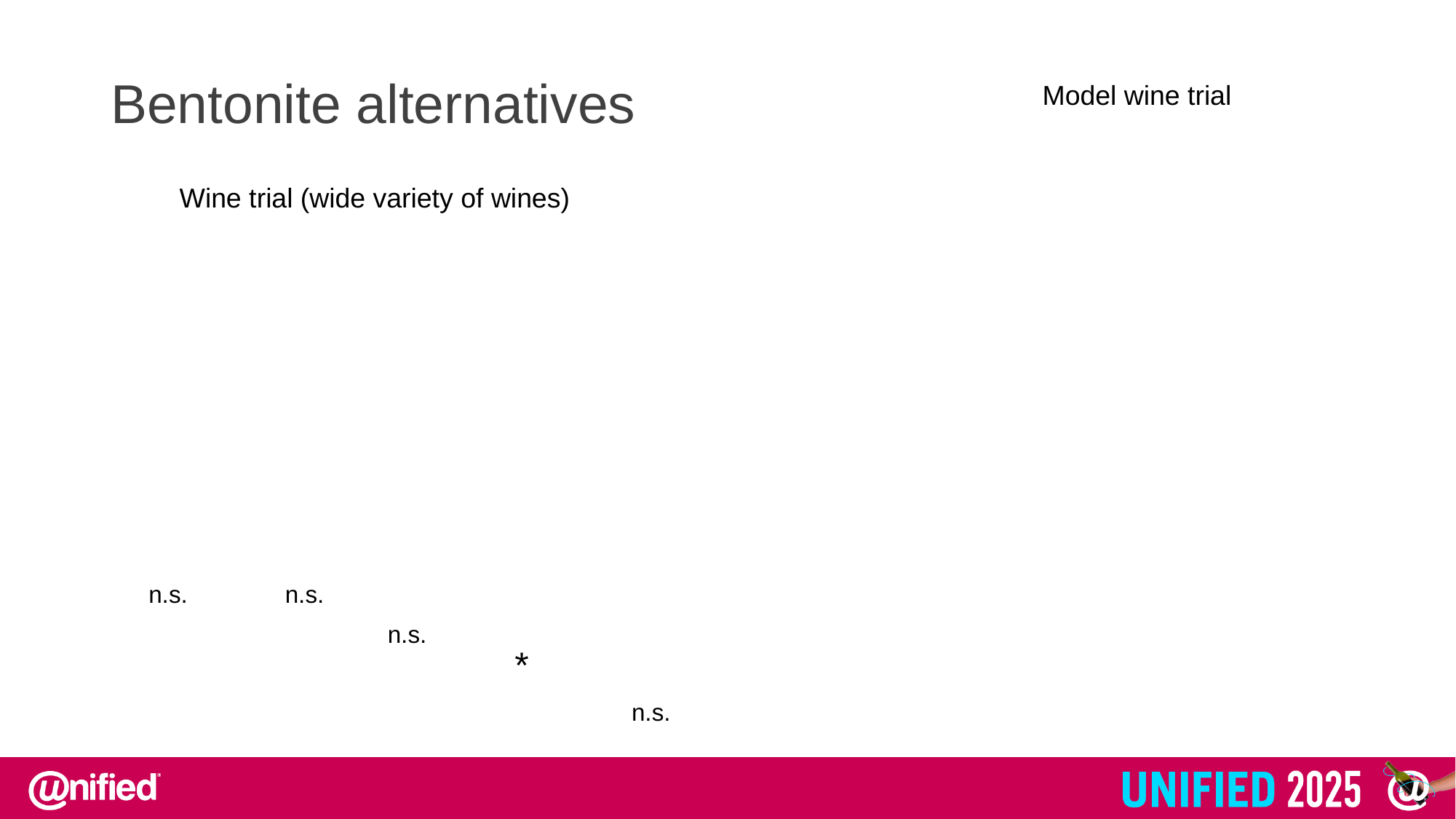

Bentonite alternatives
Model wine trial
Wine trial (wide variety of wines)
n.s.
n.s.
n.s.
*
n.s.